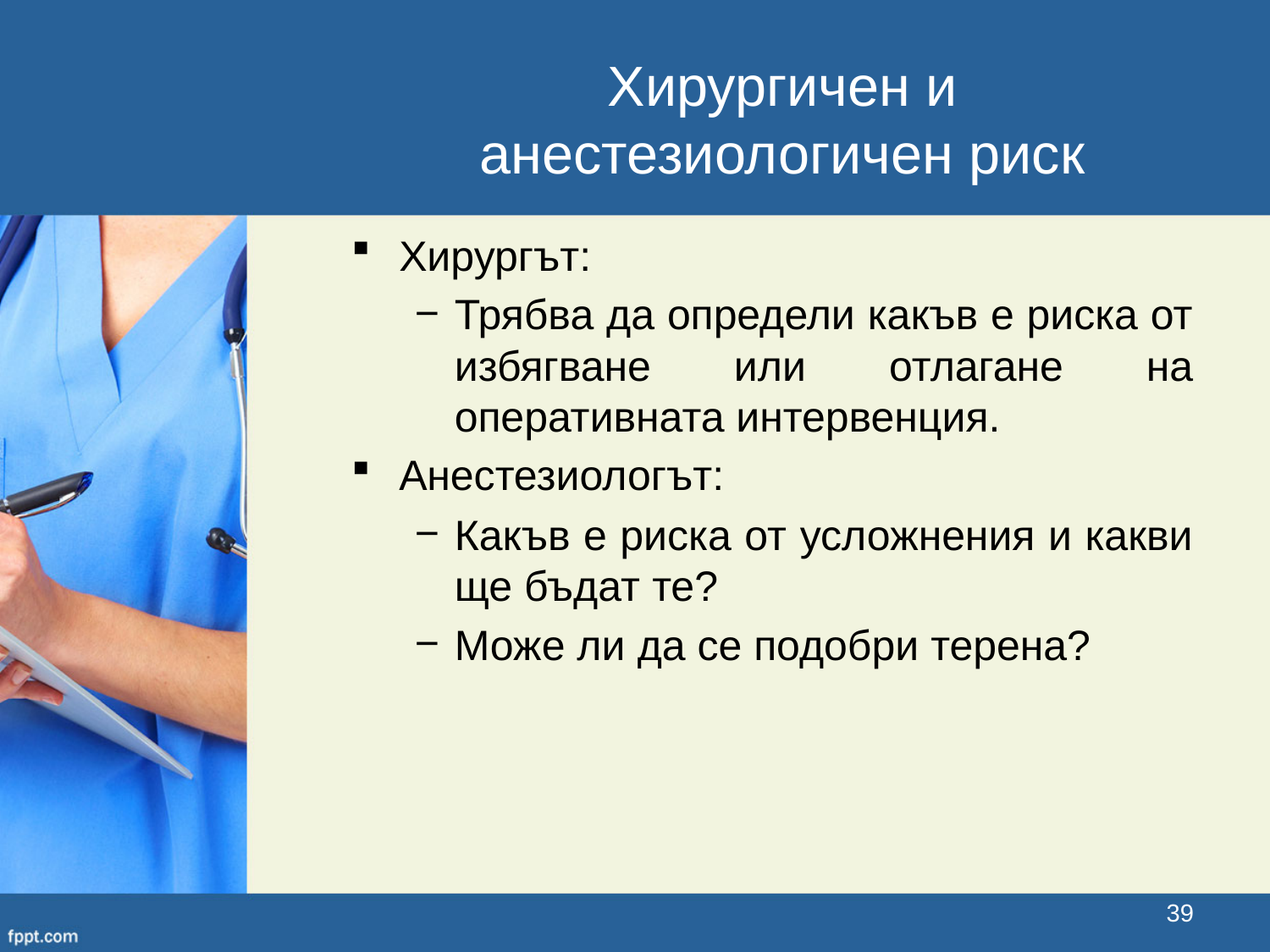

Хирургичен и анестезиологичен риск
Хирургът:
Трябва да определи какъв е риска от избягване или отлагане на оперативната интервенция.
Анестезиологът:
Какъв е риска от усложнения и какви ще бъдат те?
Може ли да се подобри терена?
39